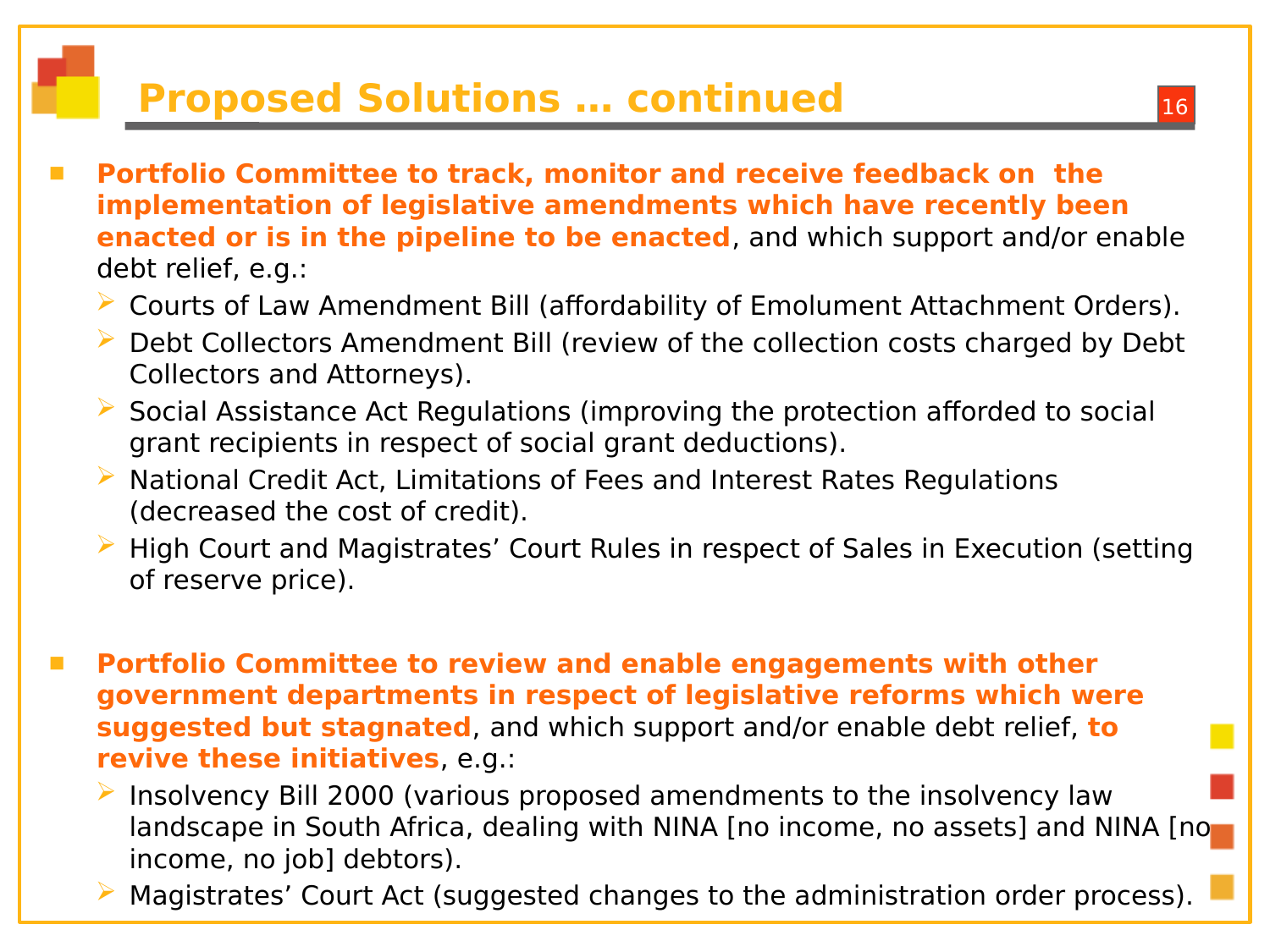

# Proposed Solutions … continued
Portfolio Committee to track, monitor and receive feedback on  the implementation of legislative amendments which have recently been enacted or is in the pipeline to be enacted, and which support and/or enable debt relief, e.g.:
Courts of Law Amendment Bill (affordability of Emolument Attachment Orders).
Debt Collectors Amendment Bill (review of the collection costs charged by Debt Collectors and Attorneys).
Social Assistance Act Regulations (improving the protection afforded to social grant recipients in respect of social grant deductions).
National Credit Act, Limitations of Fees and Interest Rates Regulations (decreased the cost of credit).
High Court and Magistrates’ Court Rules in respect of Sales in Execution (setting of reserve price).

Portfolio Committee to review and enable engagements with other government departments in respect of legislative reforms which were suggested but stagnated, and which support and/or enable debt relief, to revive these initiatives, e.g.:
Insolvency Bill 2000 (various proposed amendments to the insolvency law landscape in South Africa, dealing with NINA [no income, no assets] and NINA [no income, no job] debtors).
Magistrates’ Court Act (suggested changes to the administration order process).